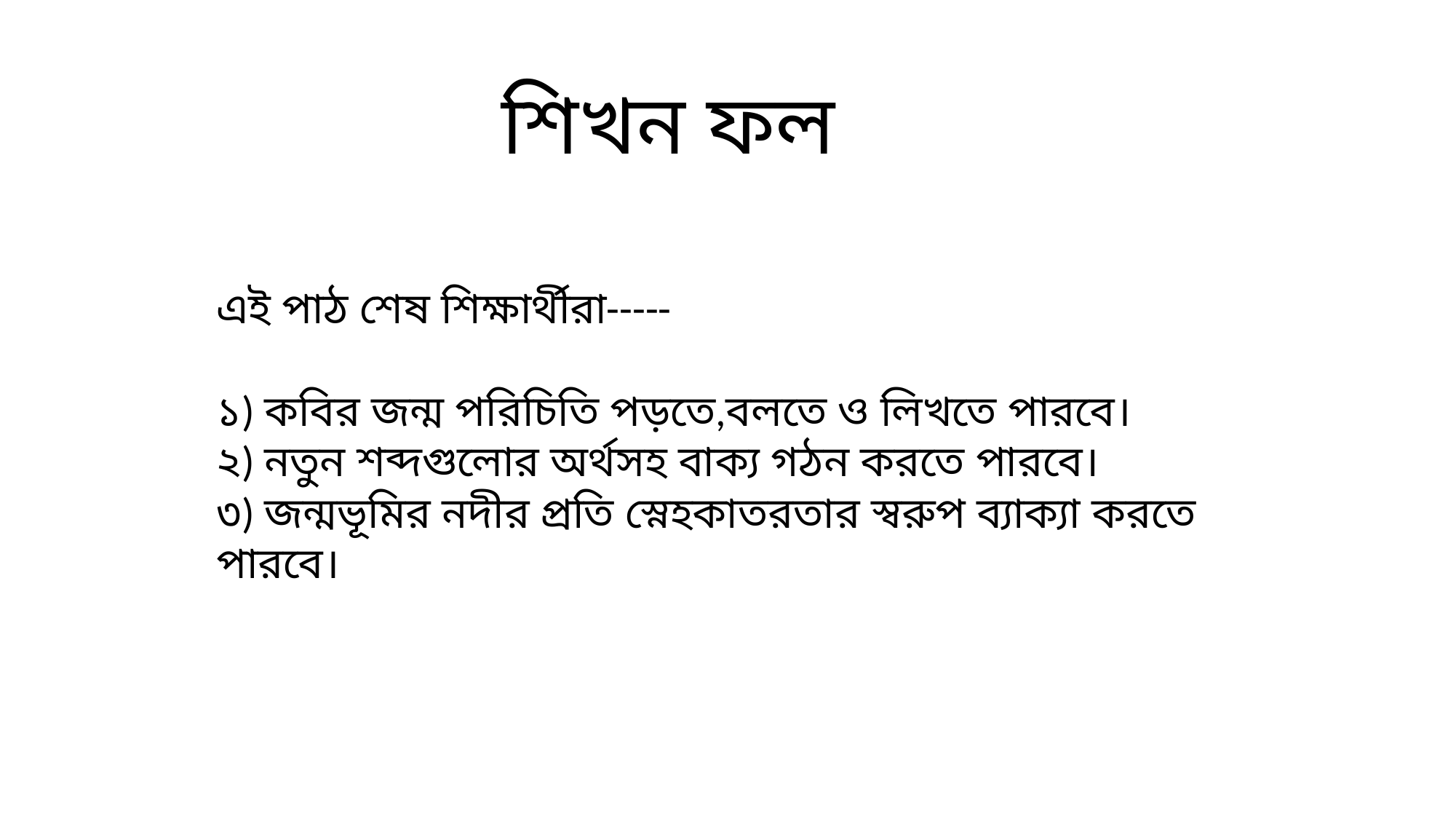

শিখন ফল
এই পাঠ শেষ শিক্ষার্থীরা-----

১) কবির জন্ম পরিচিতি পড়তে,বলতে ও লিখতে পারবে।
২) নতুন শব্দগুলোর অর্থসহ বাক্য গঠন করতে পারবে।
৩) জন্মভূমির নদীর প্রতি স্নেহকাতরতার স্বরুপ ব্যাক্যা করতে পারবে।